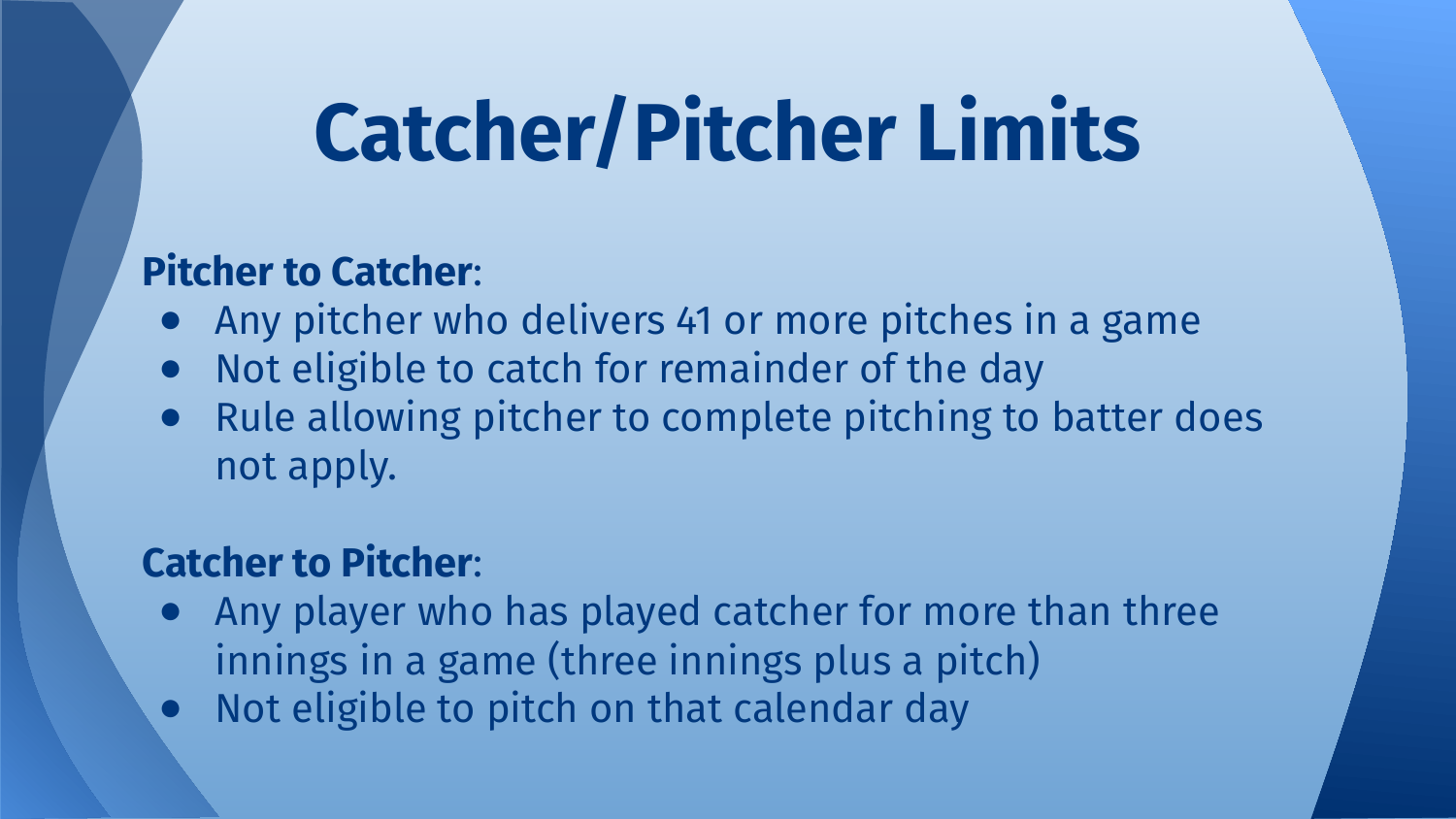

# Catcher/Pitcher Limits
Pitcher to Catcher:
Any pitcher who delivers 41 or more pitches in a game
Not eligible to catch for remainder of the day
Rule allowing pitcher to complete pitching to batter does not apply.

Catcher to Pitcher:
Any player who has played catcher for more than three innings in a game (three innings plus a pitch)
Not eligible to pitch on that calendar day